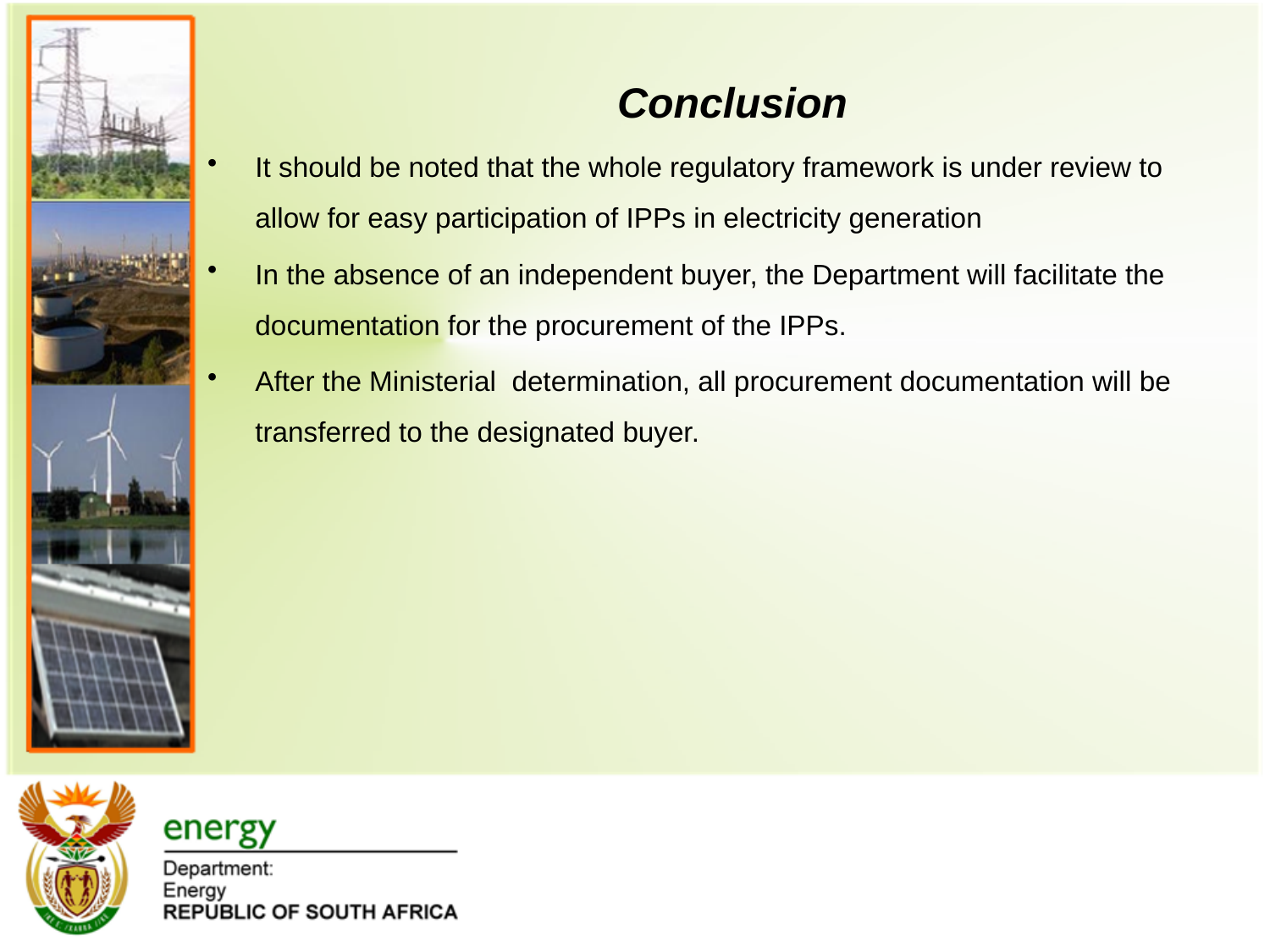

# Conclusion
It should be noted that the whole regulatory framework is under review to allow for easy participation of IPPs in electricity generation
In the absence of an independent buyer, the Department will facilitate the documentation for the procurement of the IPPs.
After the Ministerial  determination, all procurement documentation will be transferred to the designated buyer.